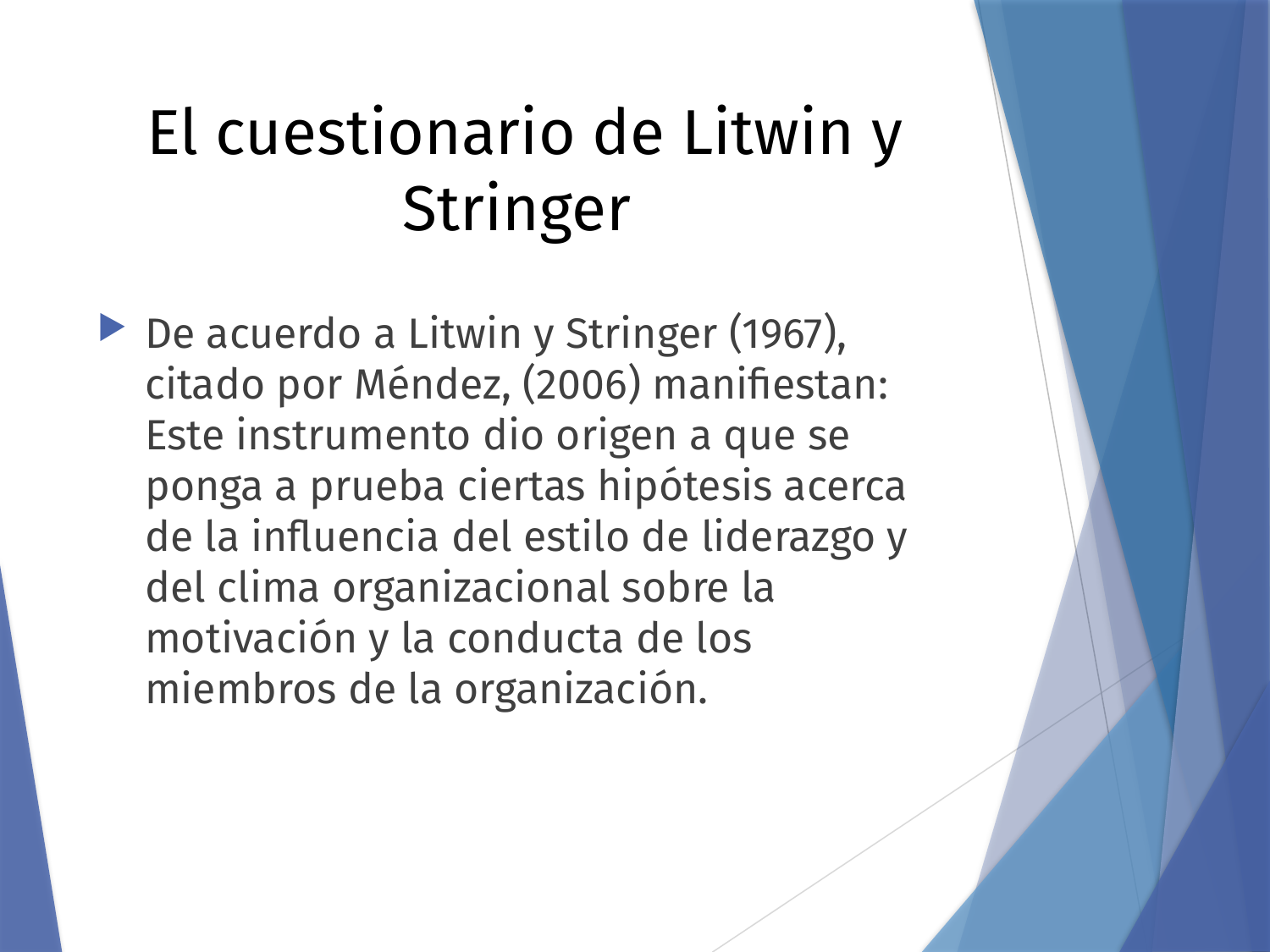

# El cuestionario de Litwin y Stringer
De acuerdo a Litwin y Stringer (1967), citado por Méndez, (2006) manifiestan: Este instrumento dio origen a que se ponga a prueba ciertas hipótesis acerca de la influencia del estilo de liderazgo y del clima organizacional sobre la motivación y la conducta de los miembros de la organización.